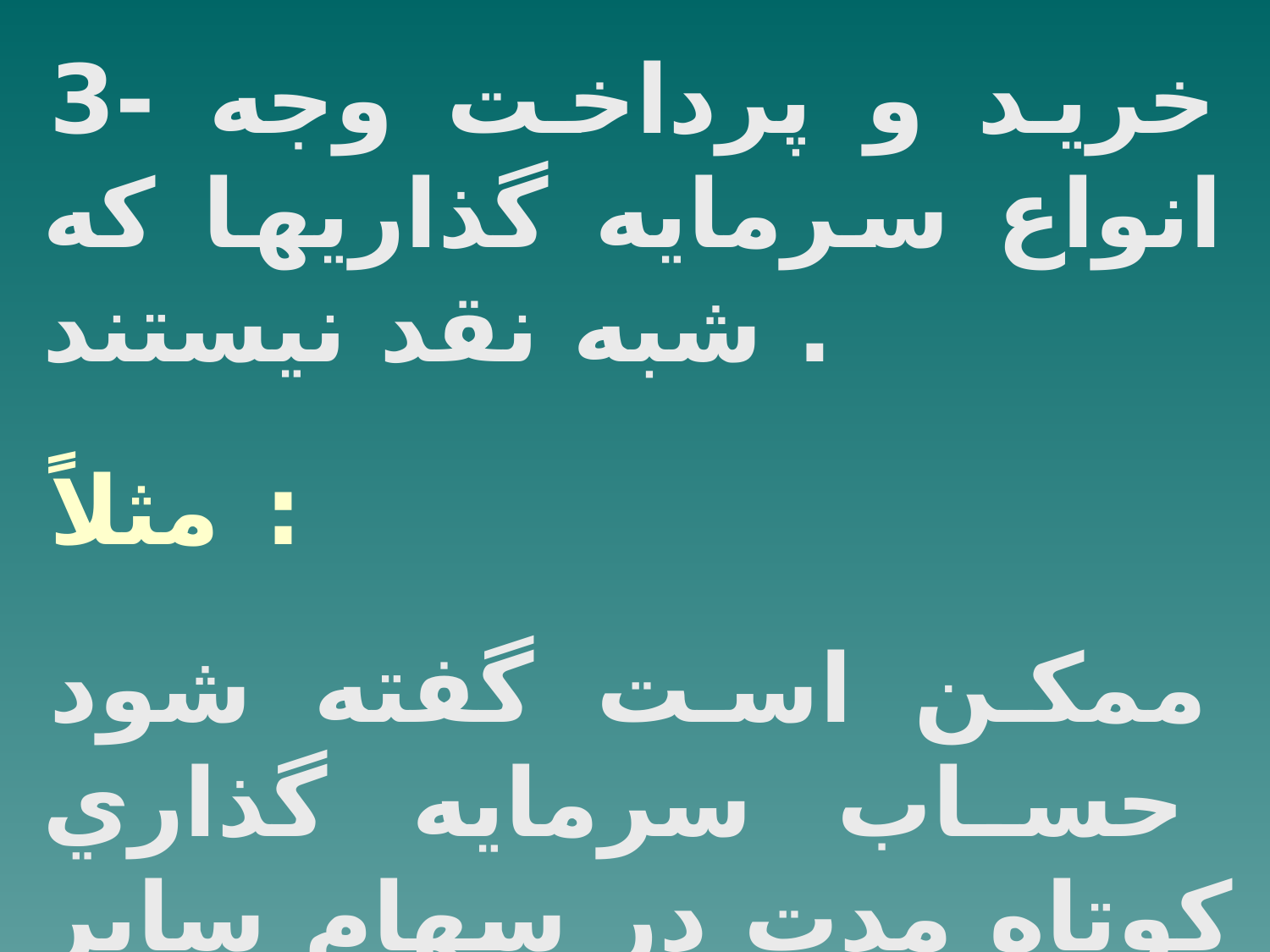

3- خريد و پرداخت وجه انواع سرمايه گذاريها كه شبه نقد نيستند .

مثلاً :

ممكن است گفته شود حساب سرمايه گذاري كوتاه مدت در سهام ساير شركتها در ابتداي دوره 1000 ريال